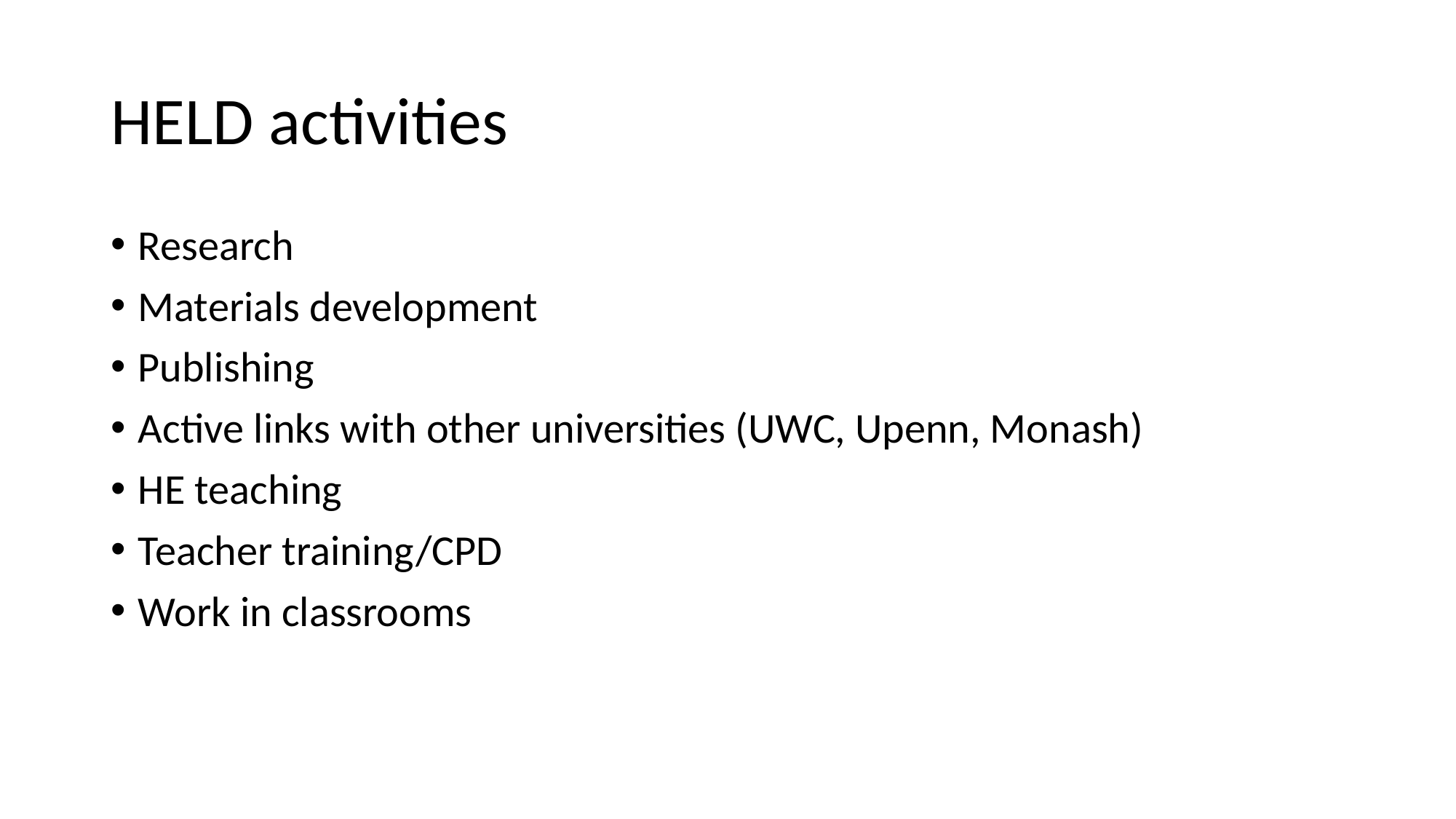

# HELD activities
Research
Materials development
Publishing
Active links with other universities (UWC, Upenn, Monash)
HE teaching
Teacher training/CPD
Work in classrooms